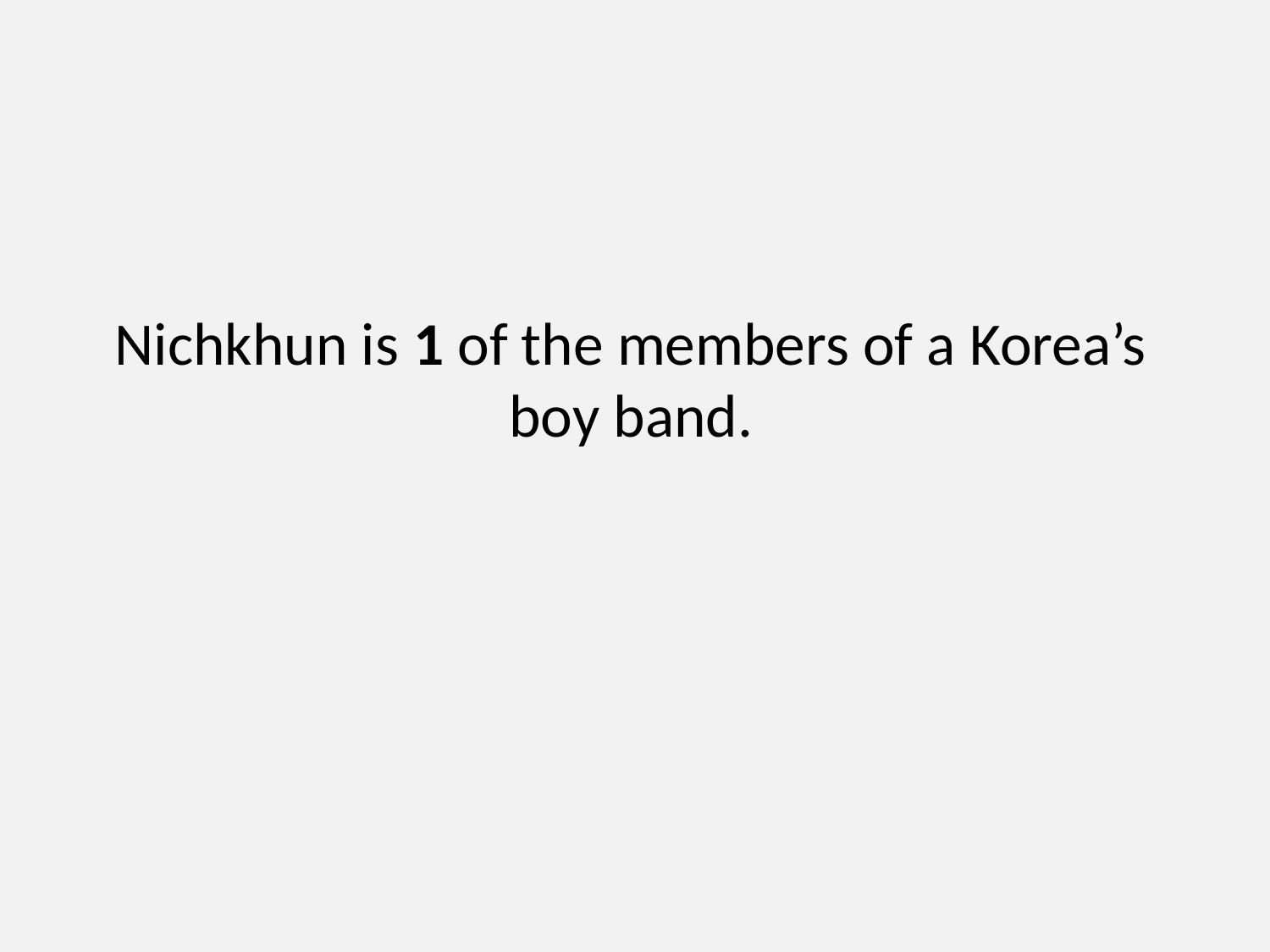

# Nichkhun is 1 of the members of a Korea’s boy band.